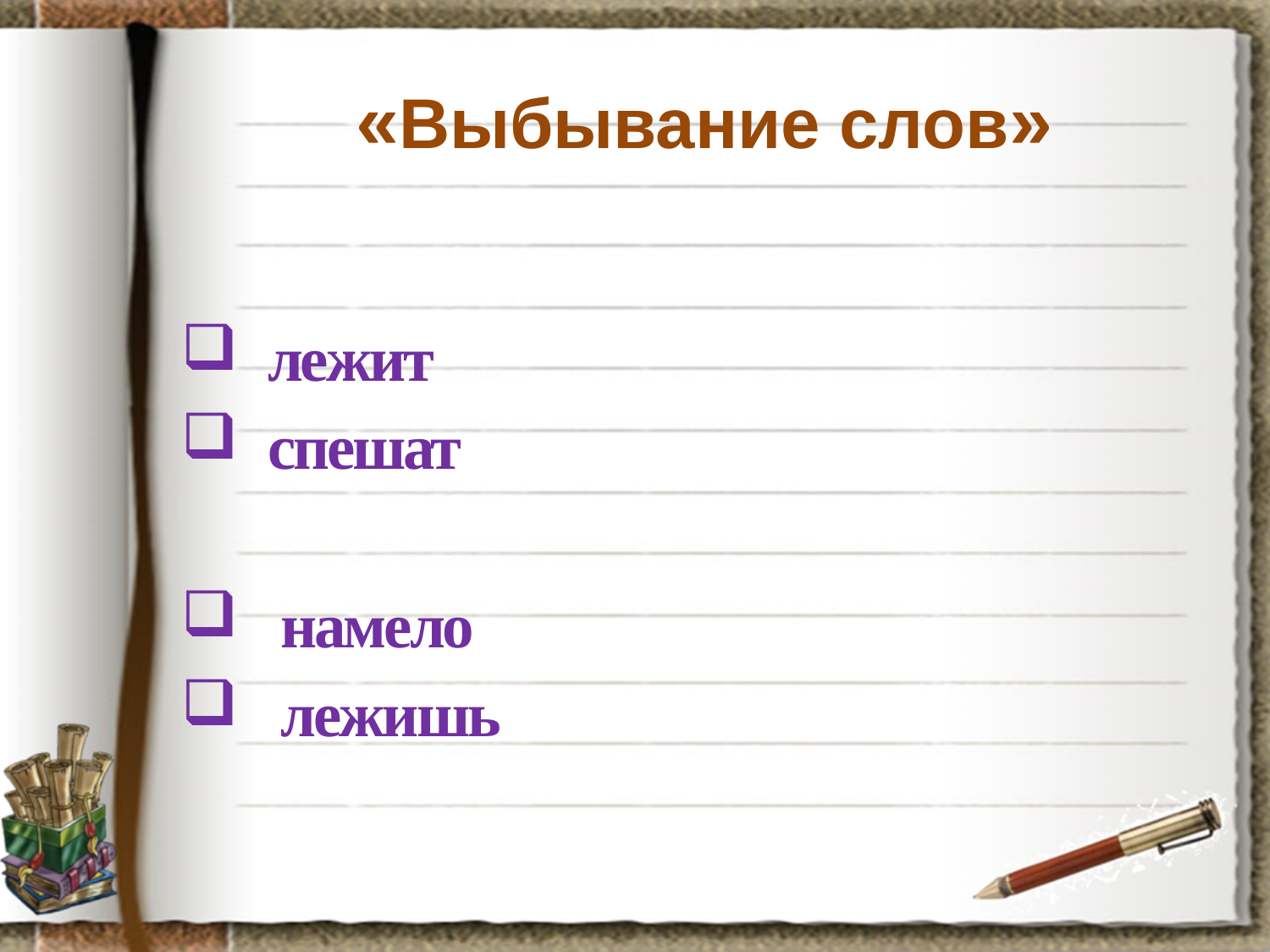

# «Выбывание слов»

  лежит
  спешат

   намело
   лежишь